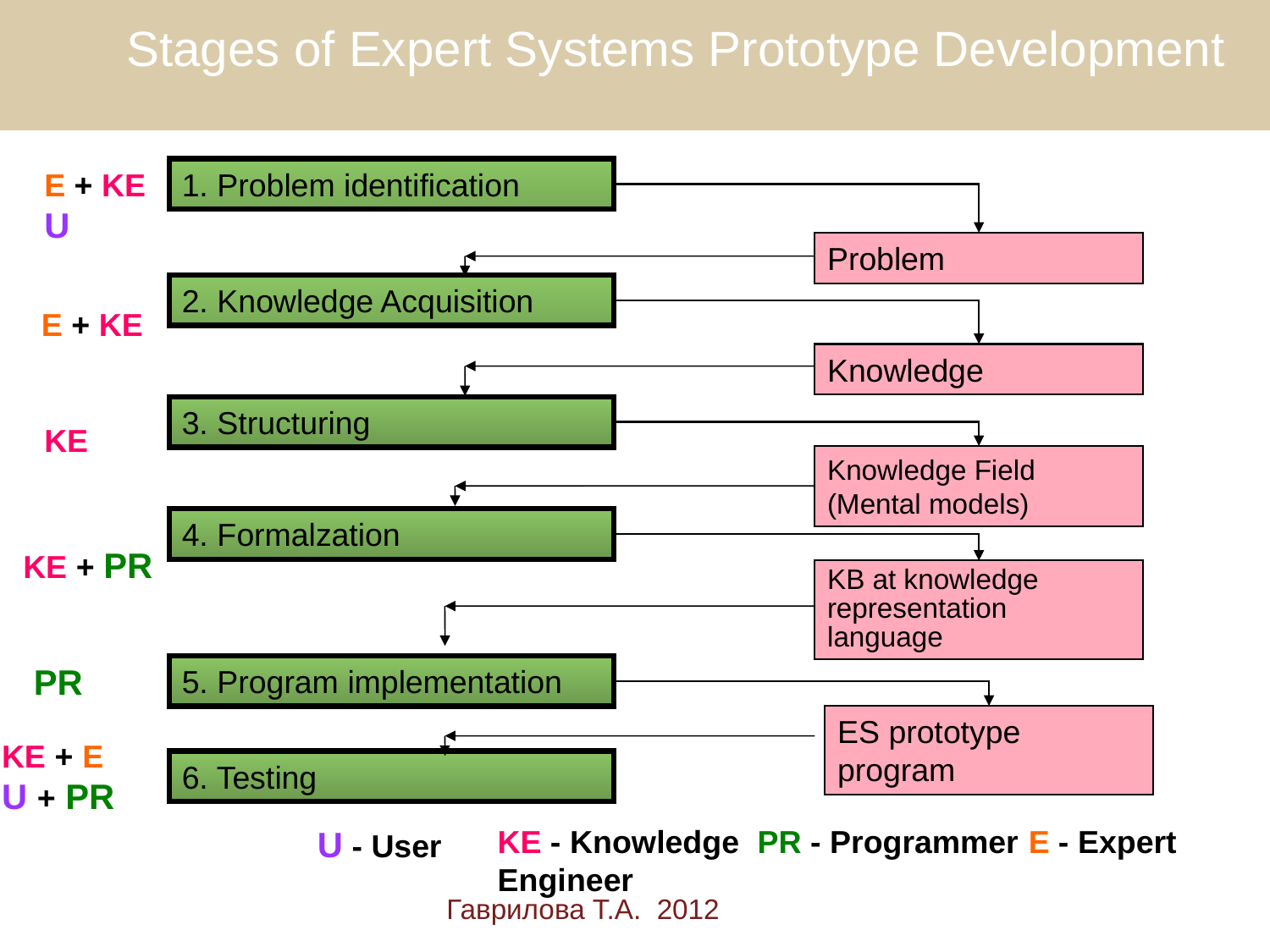

Stages of Expert Systems Prototype Development
E + KE
U
1. Problem identification
Problem

2. Knowledge Acquisition
E + KE
Knowledge

3. Structuring
KE
Knowledge Field (Mental models)

4. Formalzation
KE + PR
KB at knowledge representation language

PR
5. Program implementation
ES prototype program
KE + E
U + PR

6. Testing
U - User
KE - Knowledge Engineer
PR - Programmer
E - Expert
Гаврилова Т.А.  2012